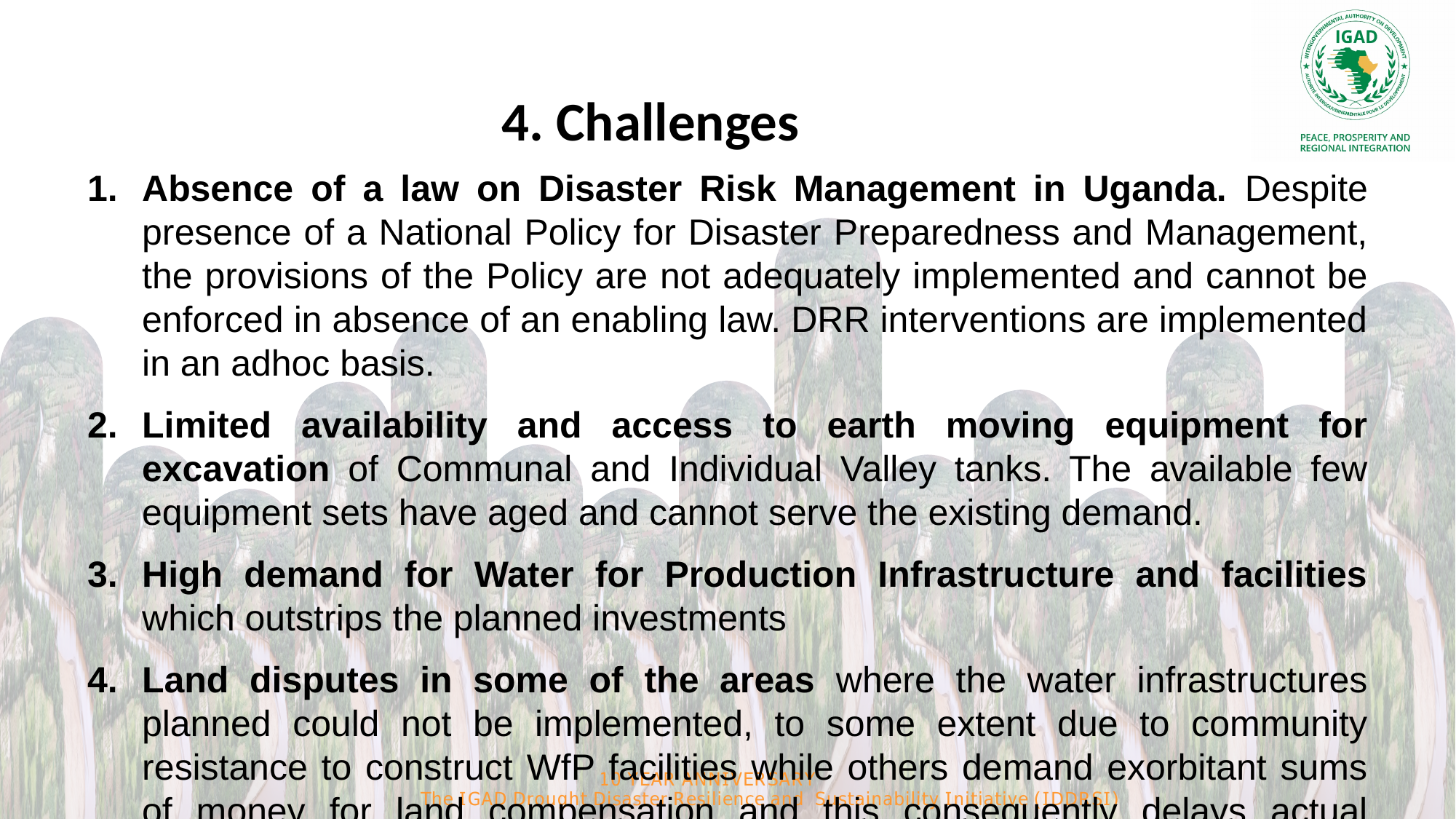

4. Challenges
Absence of a law on Disaster Risk Management in Uganda. Despite presence of a National Policy for Disaster Preparedness and Management, the provisions of the Policy are not adequately implemented and cannot be enforced in absence of an enabling law. DRR interventions are implemented in an adhoc basis.
Limited availability and access to earth moving equipment for excavation of Communal and Individual Valley tanks. The available few equipment sets have aged and cannot serve the existing demand.
High demand for Water for Production Infrastructure and facilities which outstrips the planned investments
Land disputes in some of the areas where the water infrastructures planned could not be implemented, to some extent due to community resistance to construct WfP facilities while others demand exorbitant sums of money for land compensation and this consequently delays actual construction of the water infrastructure as planned